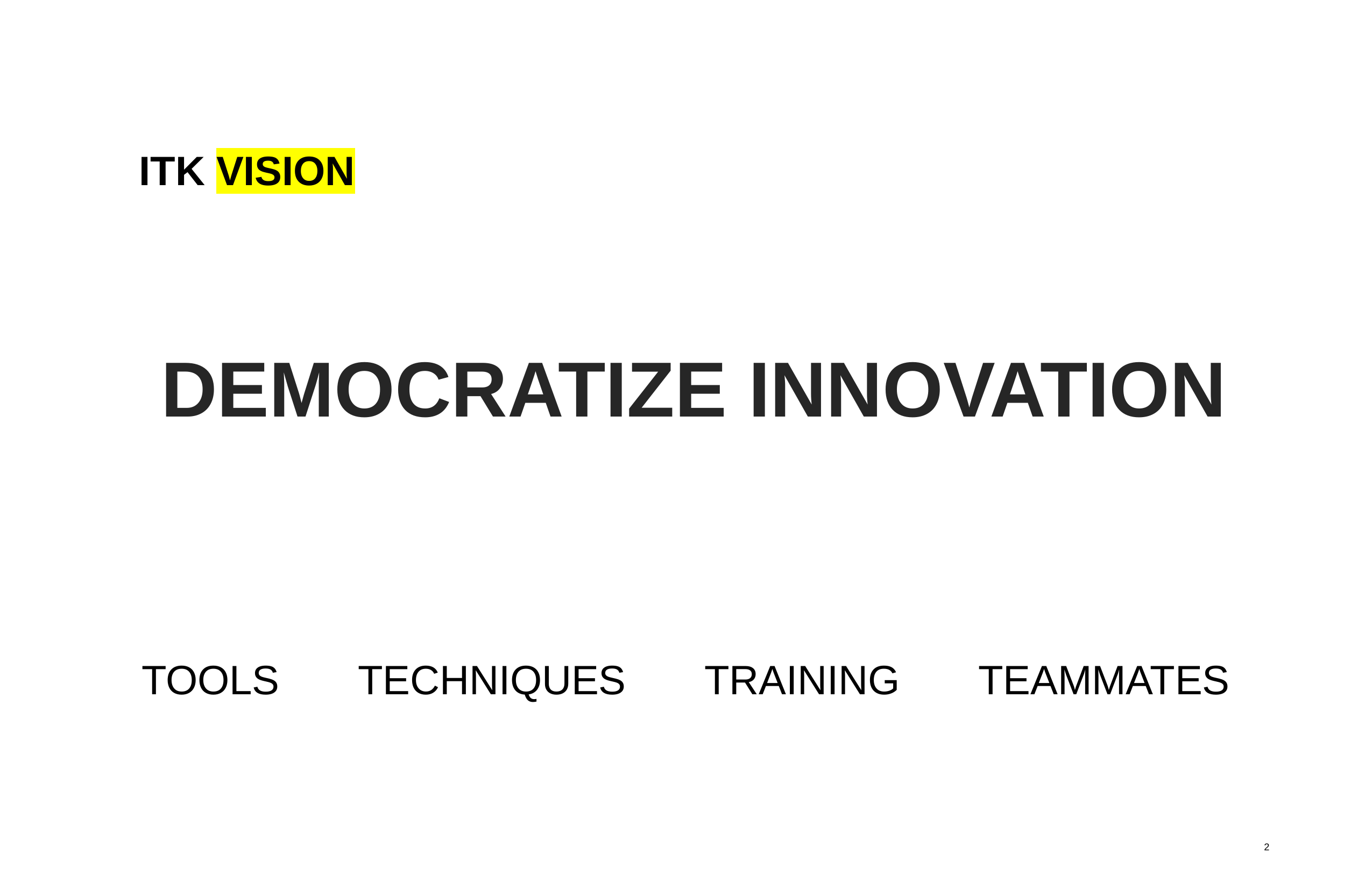

# ITK VISION

DEMOCRATIZE INNOVATION
TOOLS       TECHNIQUES       TRAINING       TEAMMATES
2